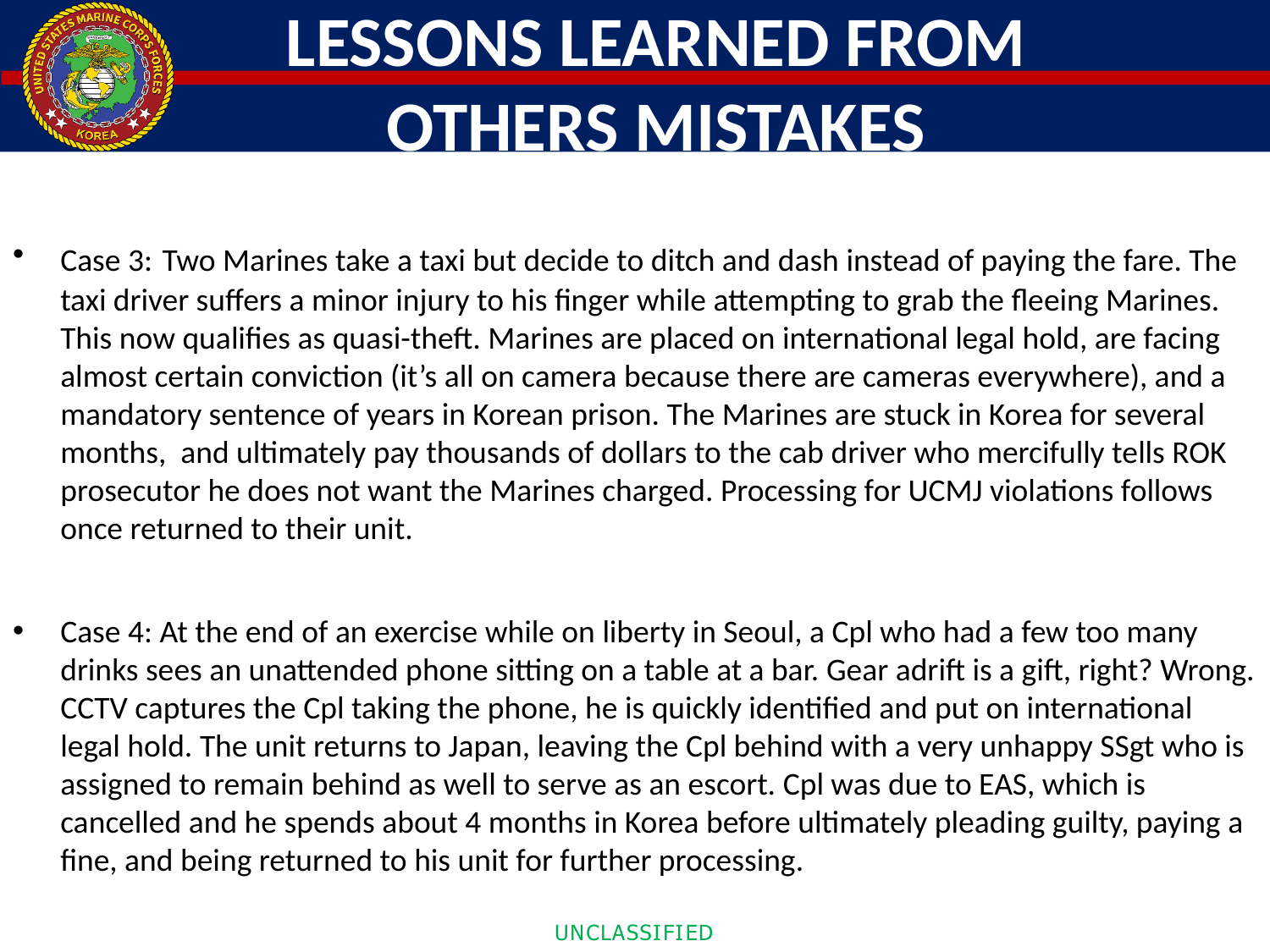

# LESSONS LEARNED FROM OTHERS MISTAKES
Case 3: Two Marines take a taxi but decide to ditch and dash instead of paying the fare. The taxi driver suffers a minor injury to his finger while attempting to grab the fleeing Marines. This now qualifies as quasi-theft. Marines are placed on international legal hold, are facing almost certain conviction (it’s all on camera because there are cameras everywhere), and a mandatory sentence of years in Korean prison. The Marines are stuck in Korea for several months,  and ultimately pay thousands of dollars to the cab driver who mercifully tells ROK prosecutor he does not want the Marines charged. Processing for UCMJ violations follows once returned to their unit.

Case 4: At the end of an exercise while on liberty in Seoul, a Cpl who had a few too many drinks sees an unattended phone sitting on a table at a bar. Gear adrift is a gift, right? Wrong. CCTV captures the Cpl taking the phone, he is quickly identified and put on international legal hold. The unit returns to Japan, leaving the Cpl behind with a very unhappy SSgt who is assigned to remain behind as well to serve as an escort. Cpl was due to EAS, which is cancelled and he spends about 4 months in Korea before ultimately pleading guilty, paying a fine, and being returned to his unit for further processing.

UNCLASSIFIED